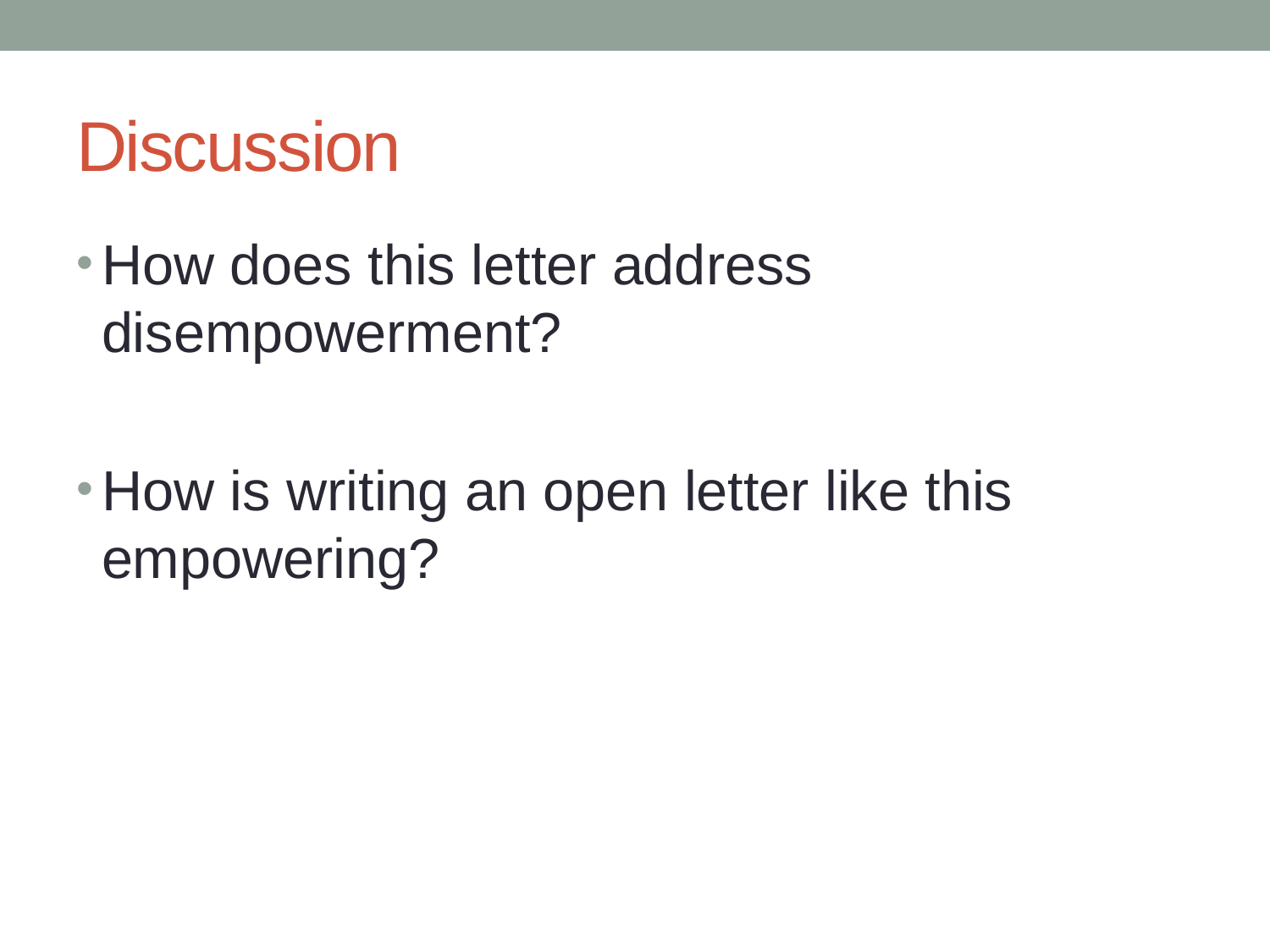

# Discussion
How does this letter address disempowerment?

How is writing an open letter like this empowering?